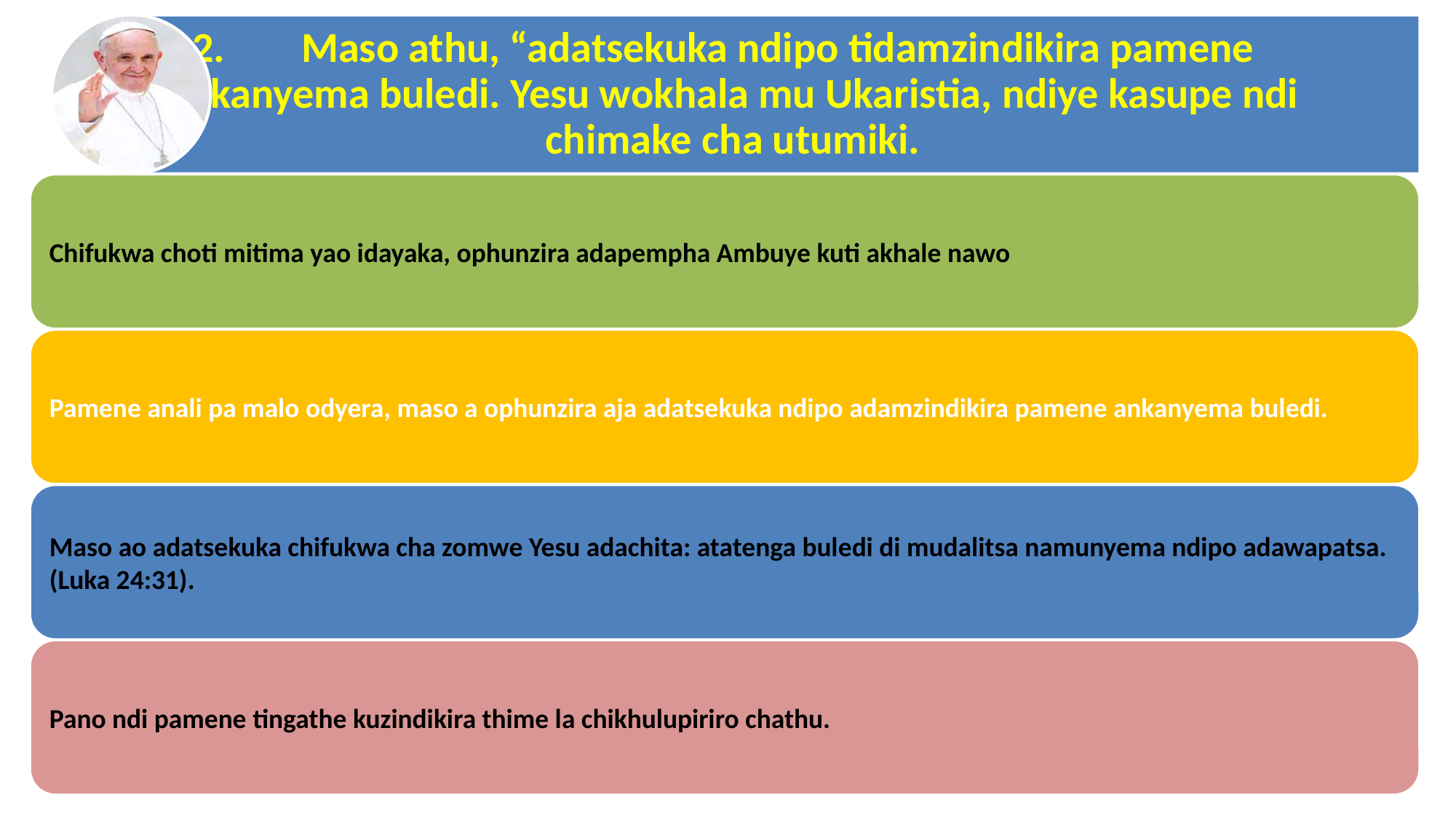

2.	Maso athu, “adatsekuka ndipo tidamzindikira pamene   ankanyema buledi. Yesu wokhala mu Ukaristia, ndiye kasupe ndi chimake cha utumiki.
#
Chifukwa choti mitima yao idayaka, ophunzira adapempha Ambuye kuti akhale nawo
Pamene anali pa malo odyera, maso a ophunzira aja adatsekuka ndipo adamzindikira pamene ankanyema buledi.
Maso ao adatsekuka chifukwa cha zomwe Yesu adachita: atatenga buledi di mudalitsa namunyema ndipo adawapatsa.(Luka 24:31).
Pano ndi pamene tingathe kuzindikira thime la chikhulupiriro chathu.